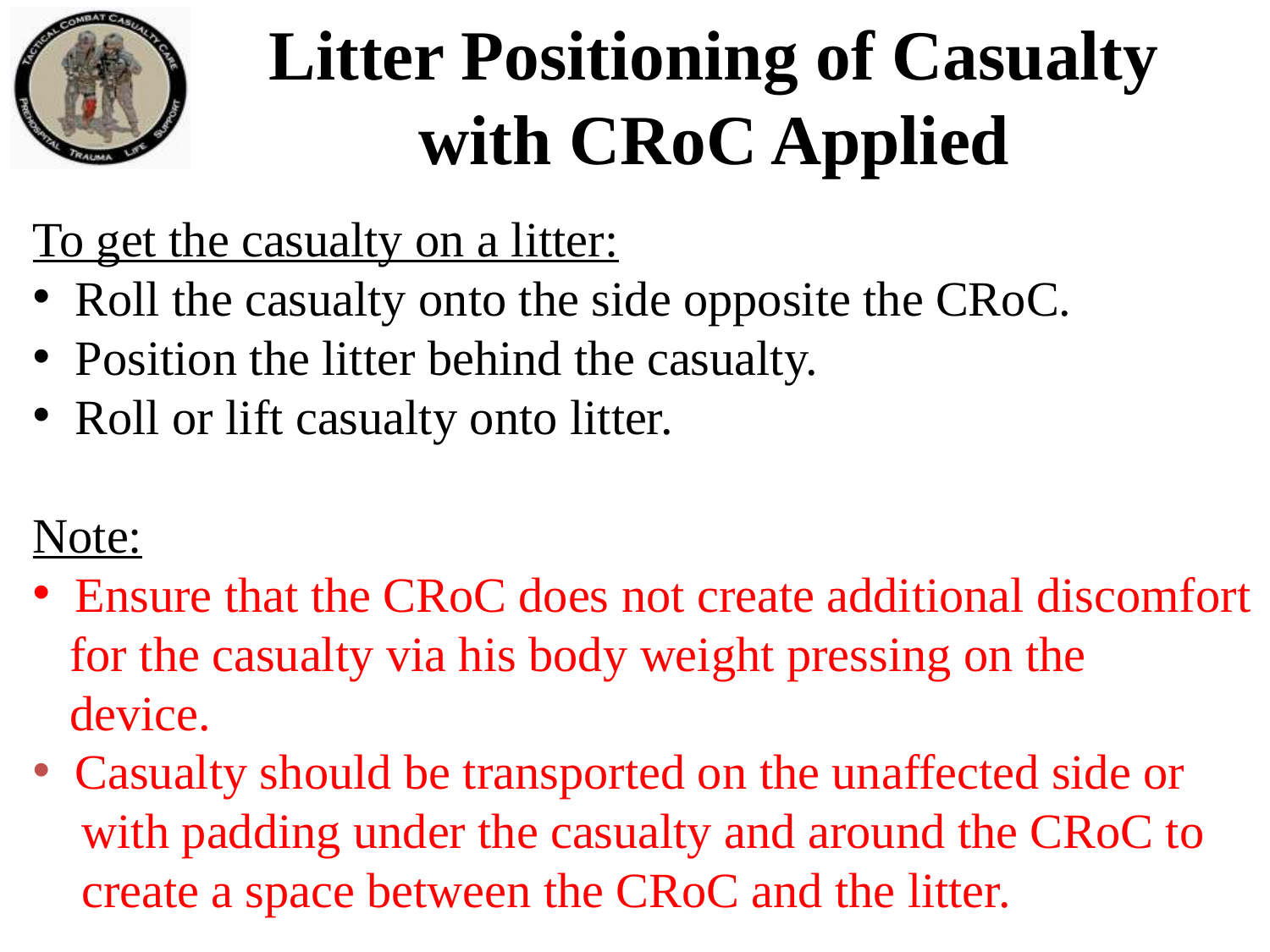

Litter Positioning of Casualty with CRoC Applied
To get the casualty on a litter:
 Roll the casualty onto the side opposite the CRoC.
 Position the litter behind the casualty.
 Roll or lift casualty onto litter.

Note:
 Ensure that the CRoC does not create additional discomfort
   for the casualty via his body weight pressing on the
   device.
 Casualty should be transported on the unaffected side or
    with padding under the casualty and around the CRoC to
    create a space between the CRoC and the litter.